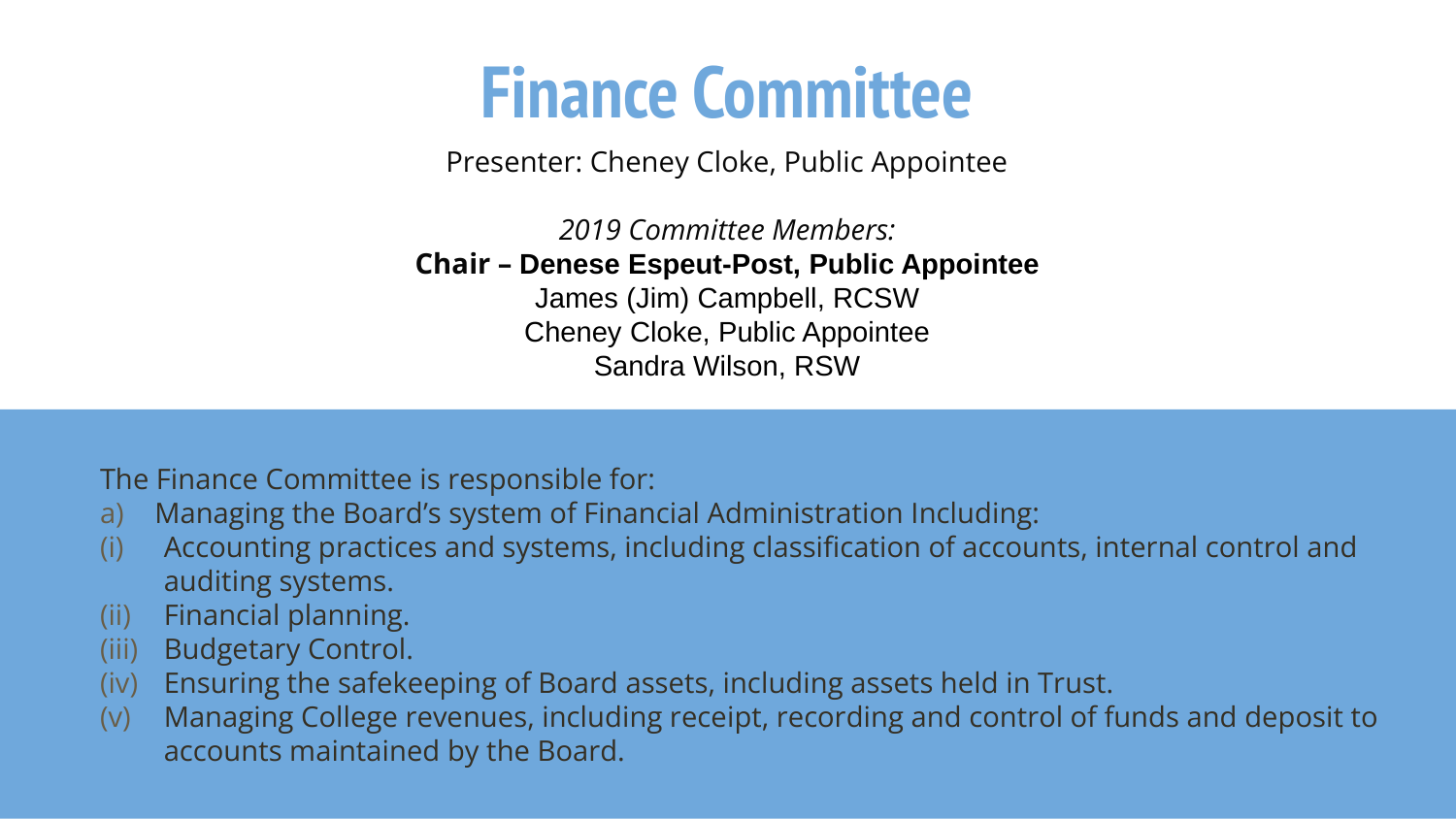

# Finance Committee
Presenter: Cheney Cloke, Public Appointee

2019 Committee Members:
Chair – Denese Espeut-Post, Public Appointee
James (Jim) Campbell, RCSW
Cheney Cloke, Public Appointee
Sandra Wilson, RSW
The Finance Committee is responsible for:
Managing the Board’s system of Financial Administration Including:
Accounting practices and systems, including classification of accounts, internal control and auditing systems.
Financial planning.
Budgetary Control.
Ensuring the safekeeping of Board assets, including assets held in Trust.
Managing College revenues, including receipt, recording and control of funds and deposit to accounts maintained by the Board.